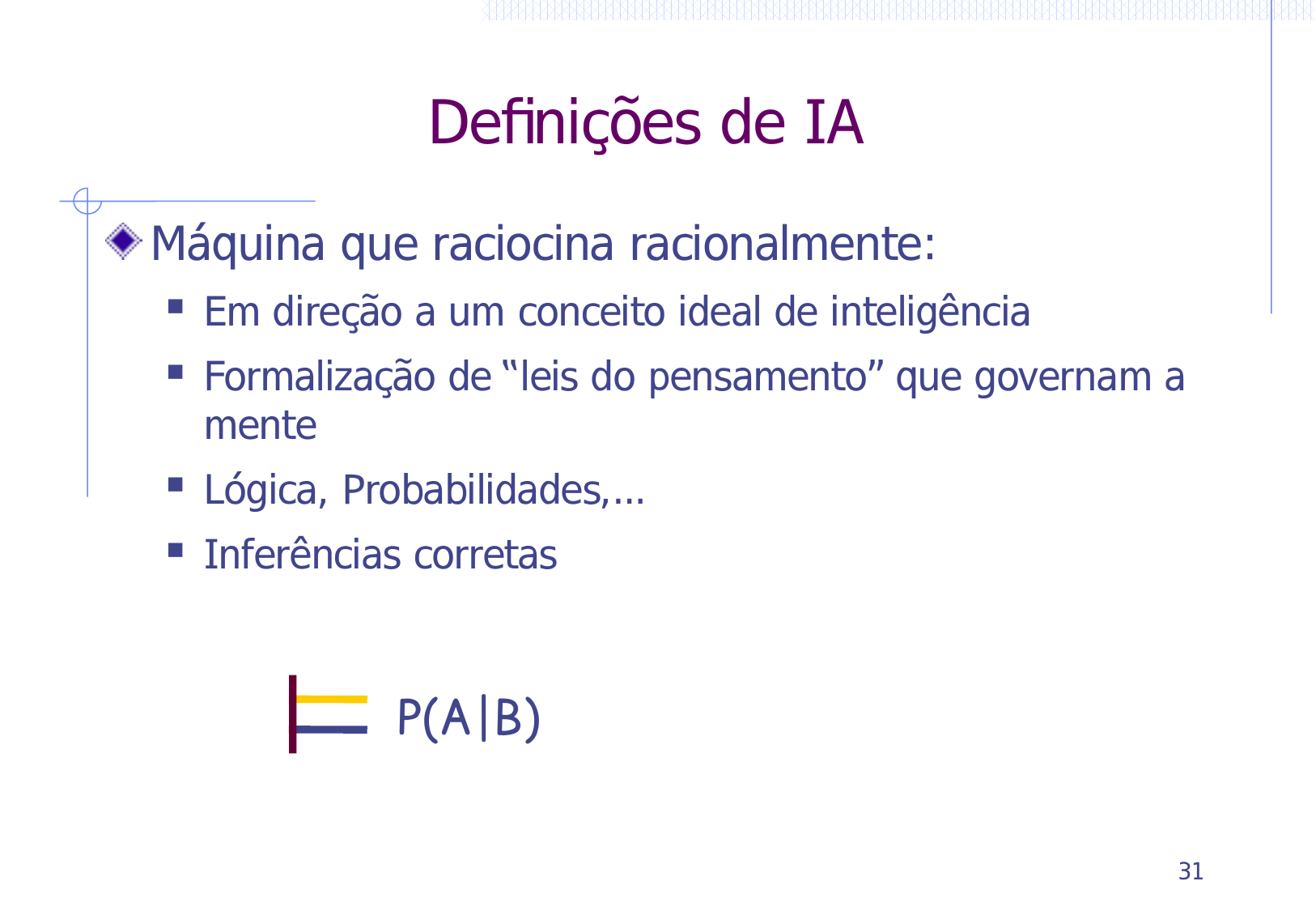

# Definições de IA
Máquina que raciocina racionalmente:
Em direção a um conceito ideal de inteligência
Formalização de “leis do pensamento” que governam a mente
Lógica, Probabilidades,…
Inferências corretas

P(A|B)
31